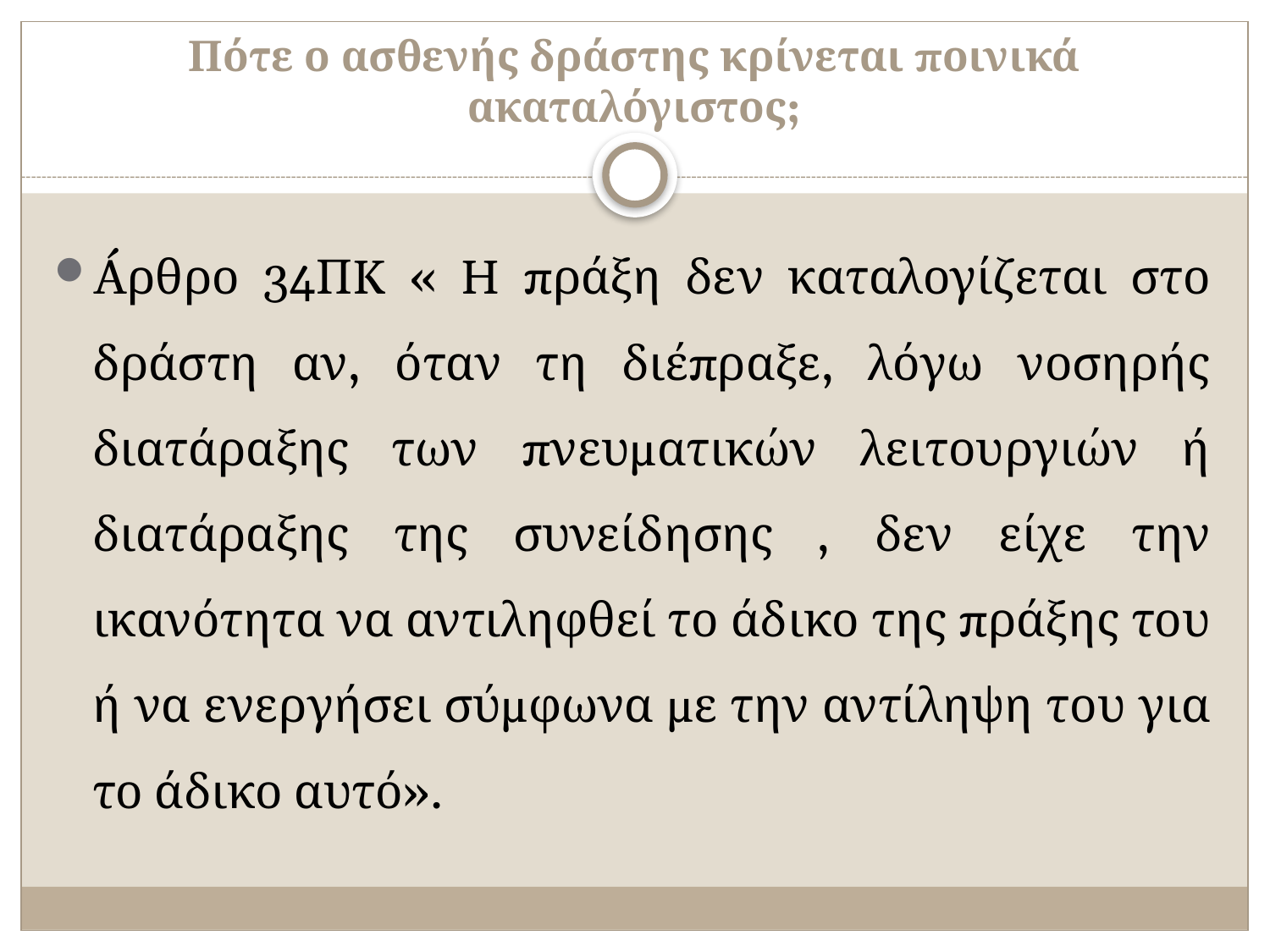

# Πότε ο ασθενής δράστης κρίνεται ποινικά ακαταλόγιστος;
Άρθρο 34ΠΚ « Η πράξη δεν καταλογίζεται στο δράστη αν, όταν τη διέπραξε, λόγω νοσηρής διατάραξης των πνευματικών λειτουργιών ή διατάραξης της συνείδησης , δεν είχε την ικανότητα να αντιληφθεί το άδικο της πράξης του ή να ενεργήσει σύμφωνα με την αντίληψη του για το άδικο αυτό».